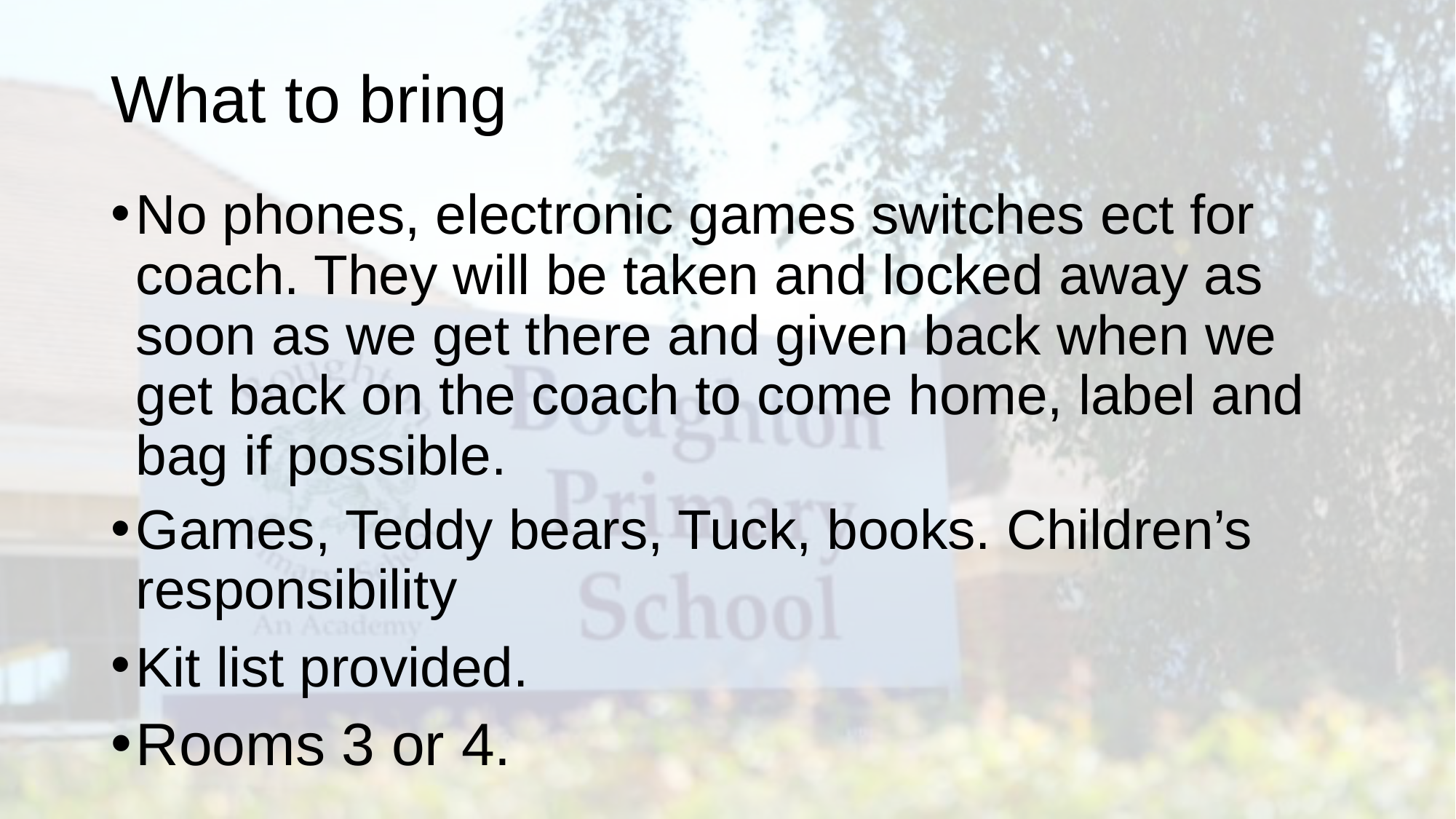

# What to bring
No phones, electronic games switches ect for coach. They will be taken and locked away as soon as we get there and given back when we get back on the coach to come home, label and bag if possible.
Games, Teddy bears, Tuck, books. Children’s responsibility
Kit list provided.
Rooms 3 or 4.